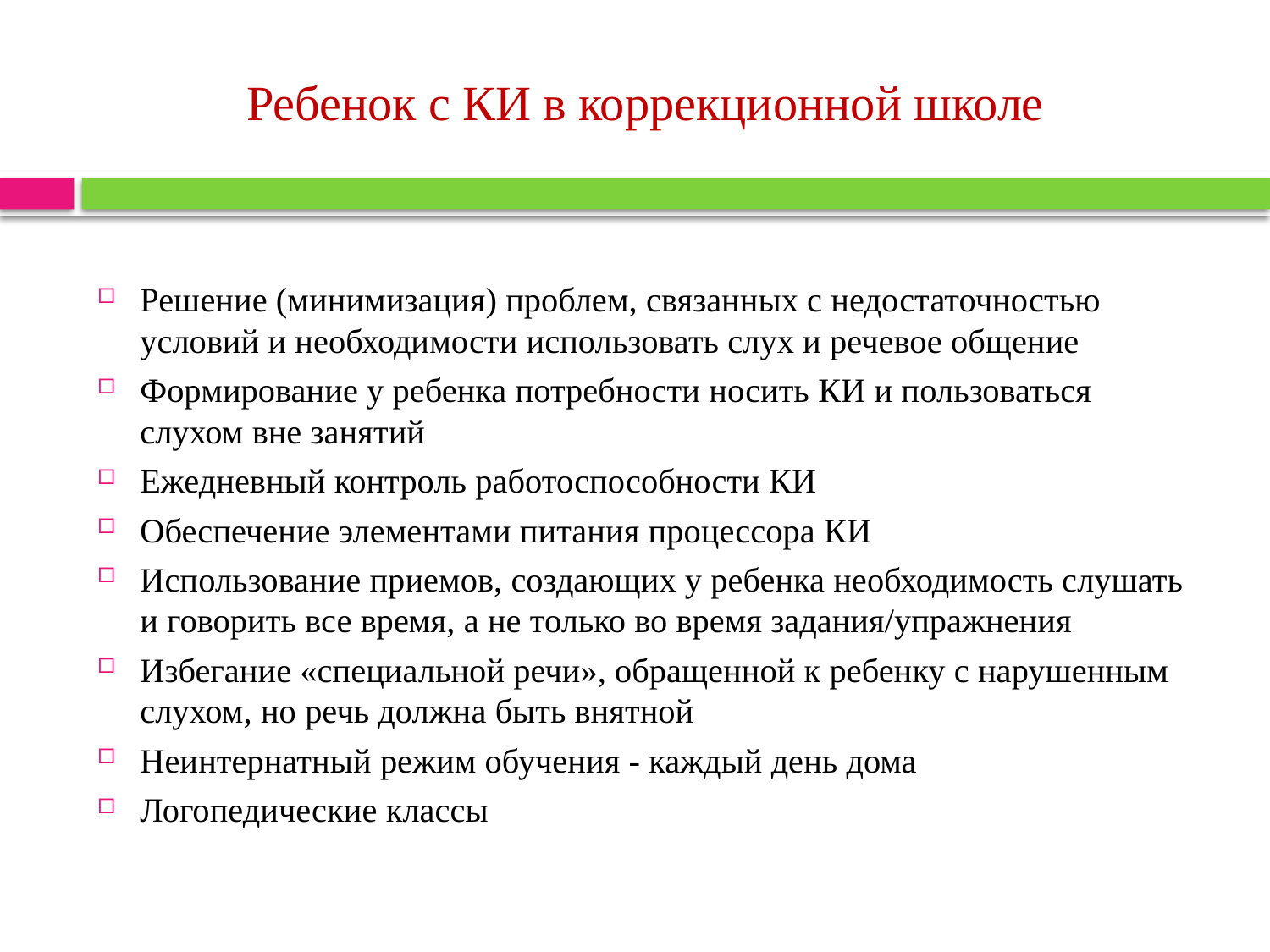

# Ребенок с КИ в коррекционной школе

Решение (минимизация) проблем, связанных с недостаточностью условий и необходимости использовать слух и речевое общение
Формирование у ребенка потребности носить КИ и пользоваться слухом вне занятий
Ежедневный контроль работоспособности КИ
Обеспечение элементами питания процессора КИ
Использование приемов, создающих у ребенка необходимость слушать и говорить все время, а не только во время задания/упражнения
Избегание «специальной речи», обращенной к ребенку с нарушенным слухом, но речь должна быть внятной
Неинтернатный режим обучения - каждый день дома
Логопедические классы